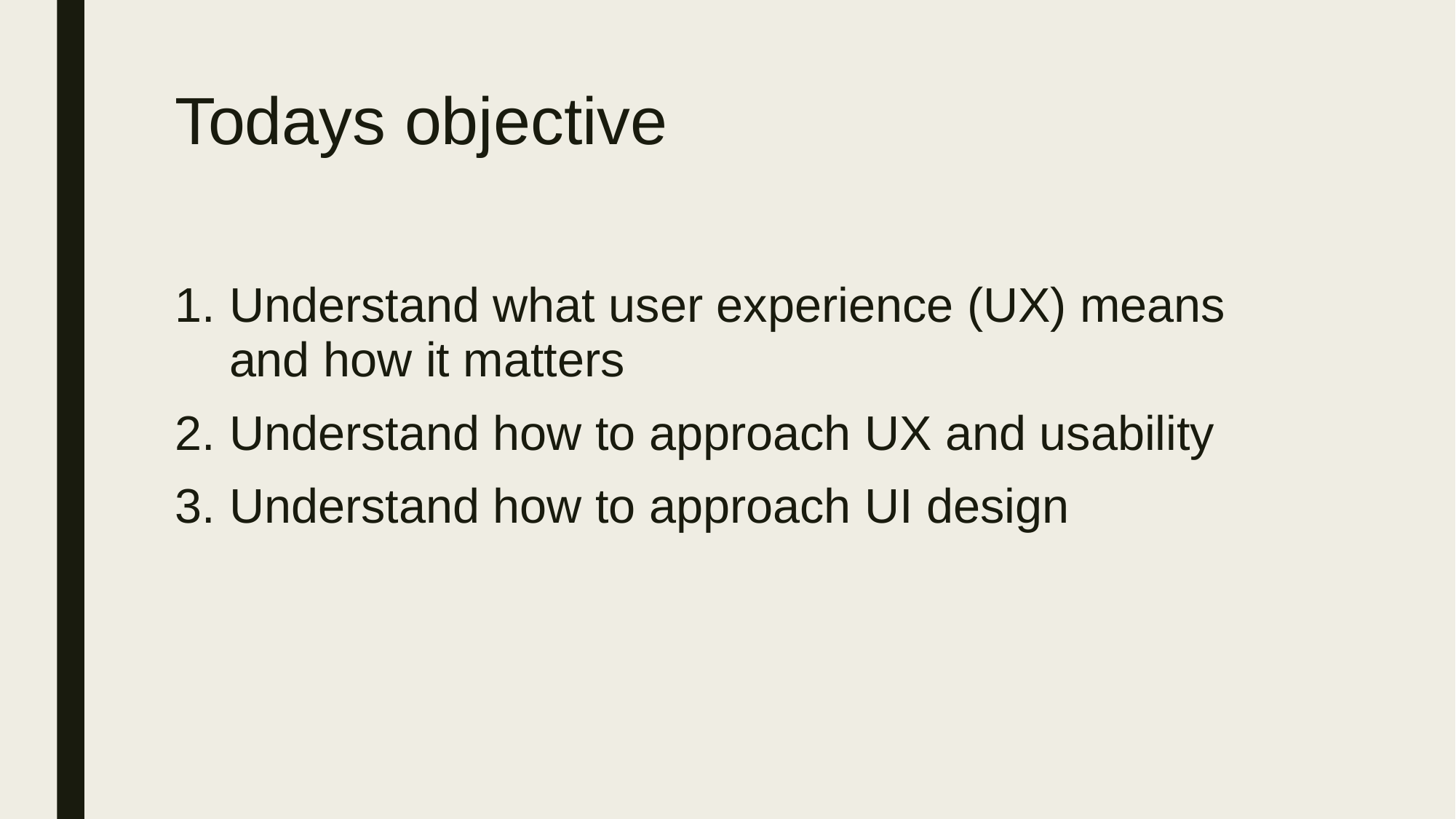

# Todays objective
Understand what user experience (UX) means and how it matters
Understand how to approach UX and usability
Understand how to approach UI design